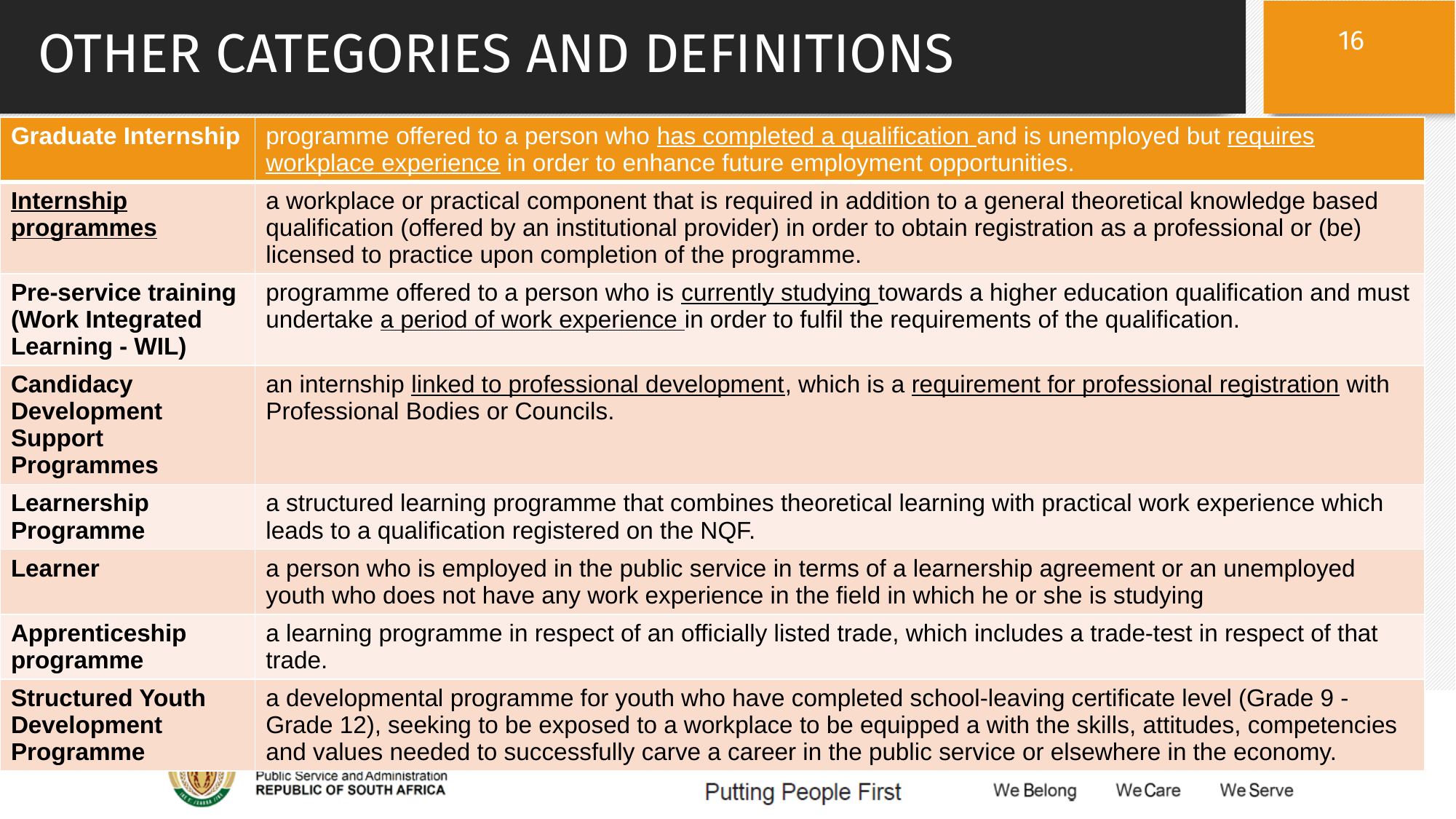

16
# OTHER CATEGORIES AND DEFINITIONS
| Graduate Internship | programme offered to a person who has completed a qualification and is unemployed but requires workplace experience in order to enhance future employment opportunities. |
| --- | --- |
| Internship programmes | a workplace or practical component that is required in addition to a general theoretical knowledge based qualification (offered by an institutional provider) in order to obtain registration as a professional or (be) licensed to practice upon completion of the programme. |
| Pre-service training (Work Integrated Learning - WIL) | programme offered to a person who is currently studying towards a higher education qualification and must undertake a period of work experience in order to fulfil the requirements of the qualification. |
| Candidacy Development Support Programmes | an internship linked to professional development, which is a requirement for professional registration with Professional Bodies or Councils. |
| Learnership Programme | a structured learning programme that combines theoretical learning with practical work experience which leads to a qualification registered on the NQF. |
| Learner | a person who is employed in the public service in terms of a learnership agreement or an unemployed youth who does not have any work experience in the field in which he or she is studying |
| Apprenticeship programme | a learning programme in respect of an officially listed trade, which includes a trade-test in respect of that trade. |
| Structured Youth Development Programme | a developmental programme for youth who have completed school-leaving certificate level (Grade 9 - Grade 12), seeking to be exposed to a workplace to be equipped a with the skills, attitudes, competencies and values needed to successfully carve a career in the public service or elsewhere in the economy. |